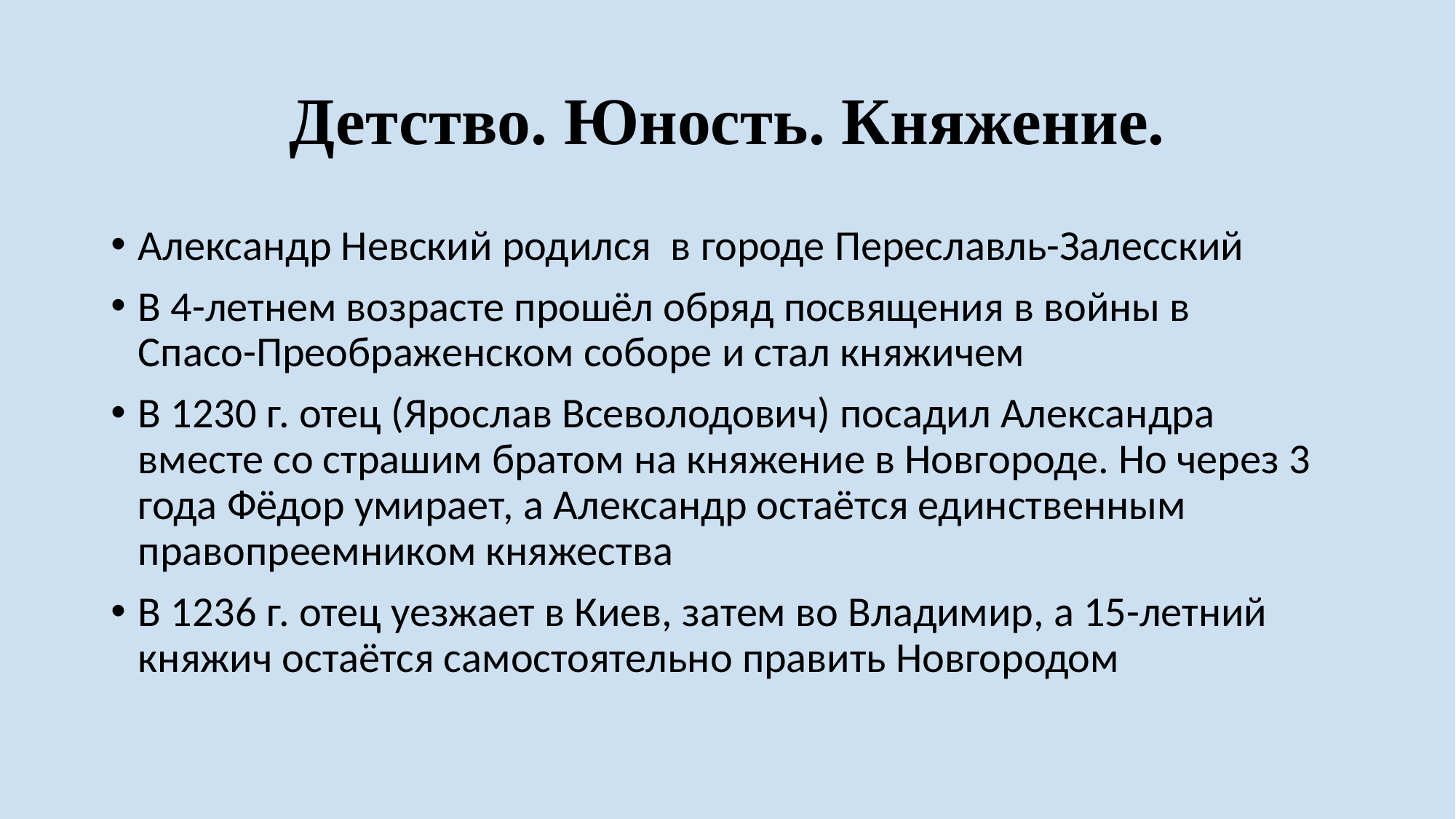

# Детство. Юность. Княжение.
Александр Невский родился  в городе Переславль-Залесский
В 4-летнем возрасте прошёл обряд посвящения в войны в    Спасо-Преображенском соборе и стал княжичем
В 1230 г. отец (Ярослав Всеволодович) посадил Александра вместе со страшим братом на княжение в Новгороде. Но через 3 года Фёдор умирает, а Александр остаётся единственным правопреемником княжества
В 1236 г. отец уезжает в Киев, затем во Владимир, а 15-летний княжич остаётся самостоятельно править Новгородом